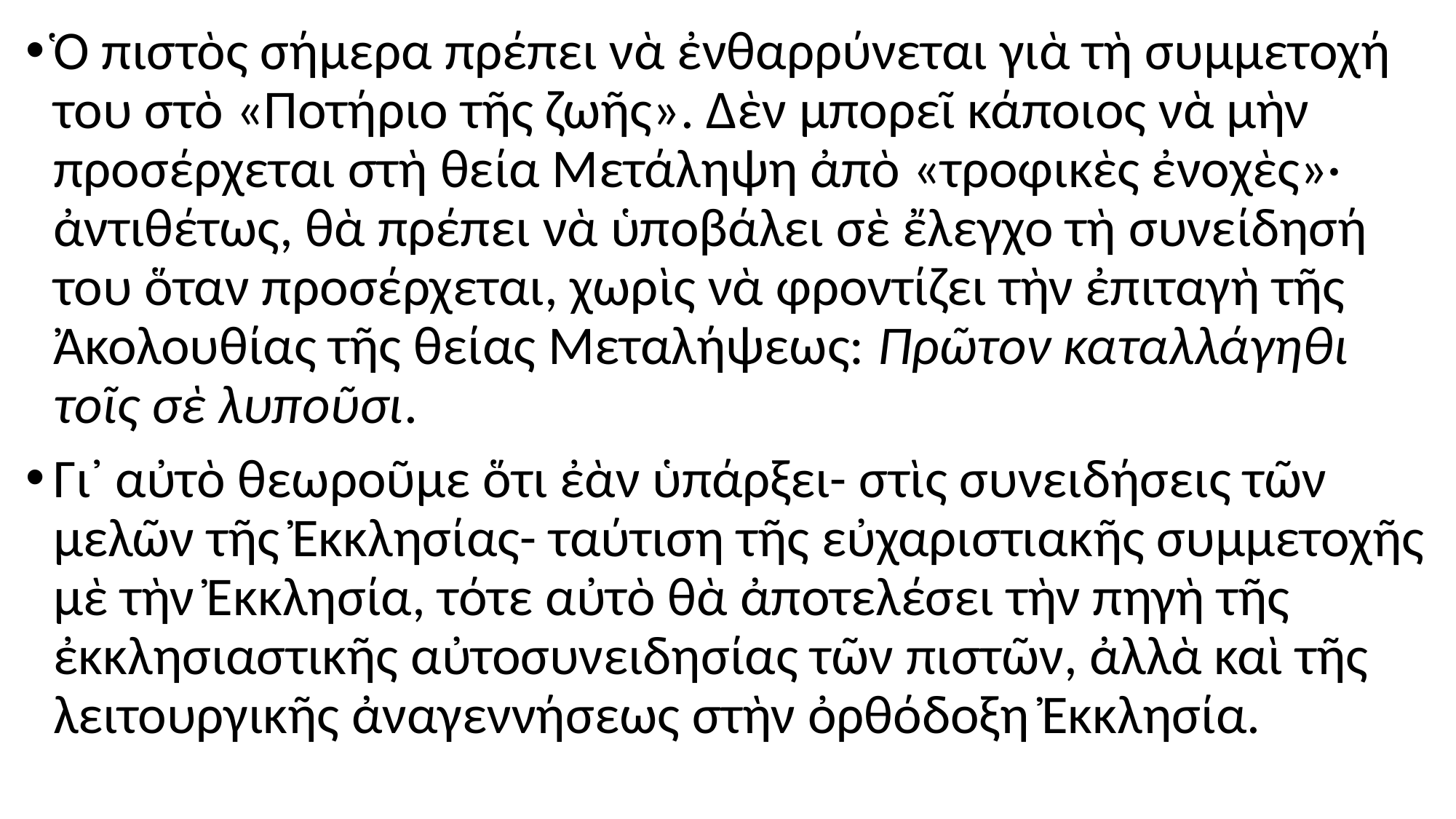

#
Ὁ πιστὸς σήμερα πρέπει νὰ ἐνθαρρύνεται γιὰ τὴ συμμετοχή του στὸ «Ποτήριο τῆς ζωῆς». Δὲν μπορεῖ κάποιος νὰ μὴν προσέρχεται στὴ θεία Μετάληψη ἀπὸ «τροφικὲς ἐνοχὲς»· ἀντιθέτως, θὰ πρέπει νὰ ὑποβάλει σὲ ἔλεγχο τὴ συνείδησή του ὅταν προσέρχεται, χωρὶς νὰ φροντίζει τὴν ἐπιταγὴ τῆς Ἀκολουθίας τῆς θείας Μεταλήψεως: Πρῶτον καταλλάγηθι τοῖς σὲ λυποῦσι.
Γι᾽ αὐτὸ θεωροῦμε ὅτι ἐὰν ὑπάρξει- στὶς συνειδήσεις τῶν μελῶν τῆς Ἐκκλησίας- ταύτιση τῆς εὐχαριστιακῆς συμμετοχῆς μὲ τὴν Ἐκκλησία, τότε αὐτὸ θὰ ἀποτελέσει τὴν πηγὴ τῆς ἐκκλησιαστικῆς αὐτοσυνειδησίας τῶν πιστῶν, ἀλλὰ καὶ τῆς λειτουργικῆς ἀναγεννήσεως στὴν ὀρθόδοξη Ἐκκλησία.